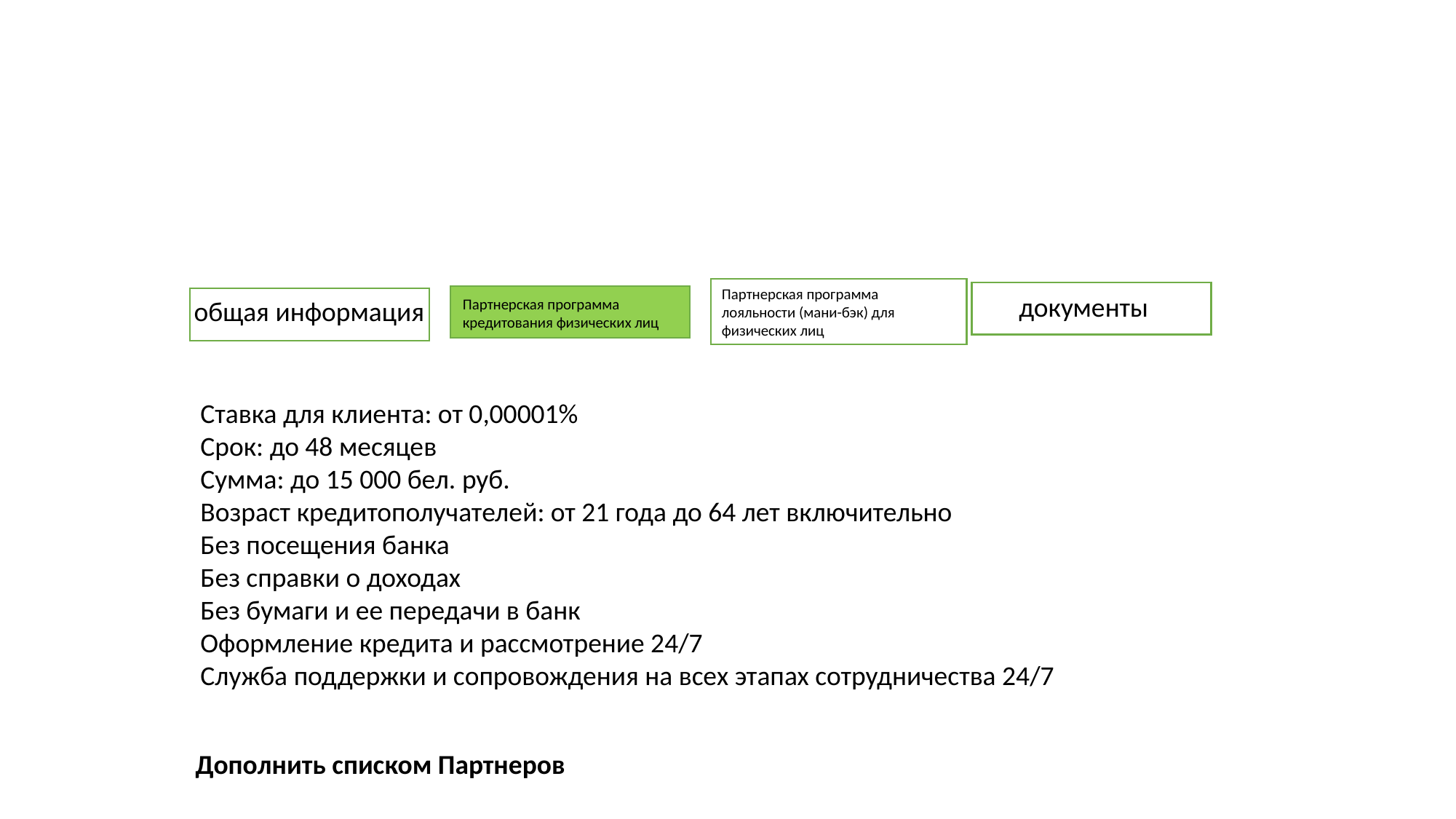

Партнерская программа лояльности (мани-бэк) для физических лиц

документы

общая информация

Партнерская программа
кредитования физических лиц
Ставка для клиента: от 0,00001%
Срок: до 48 месяцев
Сумма: до 15 000 бел. руб.
Возраст кредитополучателей: от 21 года до 64 лет включительно
Без посещения банка
Без справки о доходах
Без бумаги и ее передачи в банк
Оформление кредита и рассмотрение 24/7
Служба поддержки и сопровождения на всех этапах сотрудничества 24/7

| Дополнить списком Партнеров |
| --- |